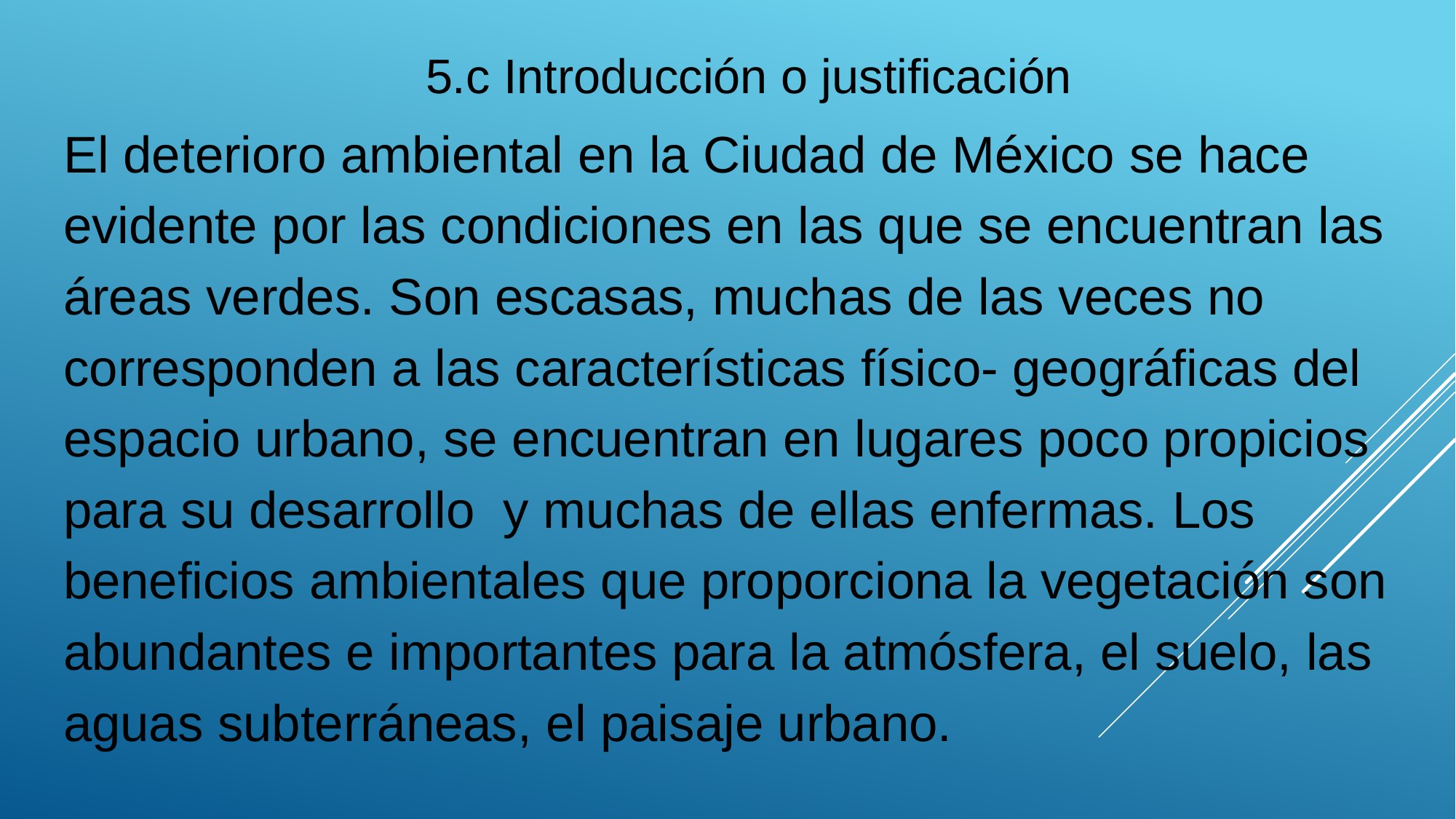

5.c Introducción o justificación
El deterioro ambiental en la Ciudad de México se hace evidente por las condiciones en las que se encuentran las áreas verdes. Son escasas, muchas de las veces no corresponden a las características físico- geográficas del espacio urbano, se encuentran en lugares poco propicios para su desarrollo  y muchas de ellas enfermas. Los beneficios ambientales que proporciona la vegetación son abundantes e importantes para la atmósfera, el suelo, las aguas subterráneas, el paisaje urbano.